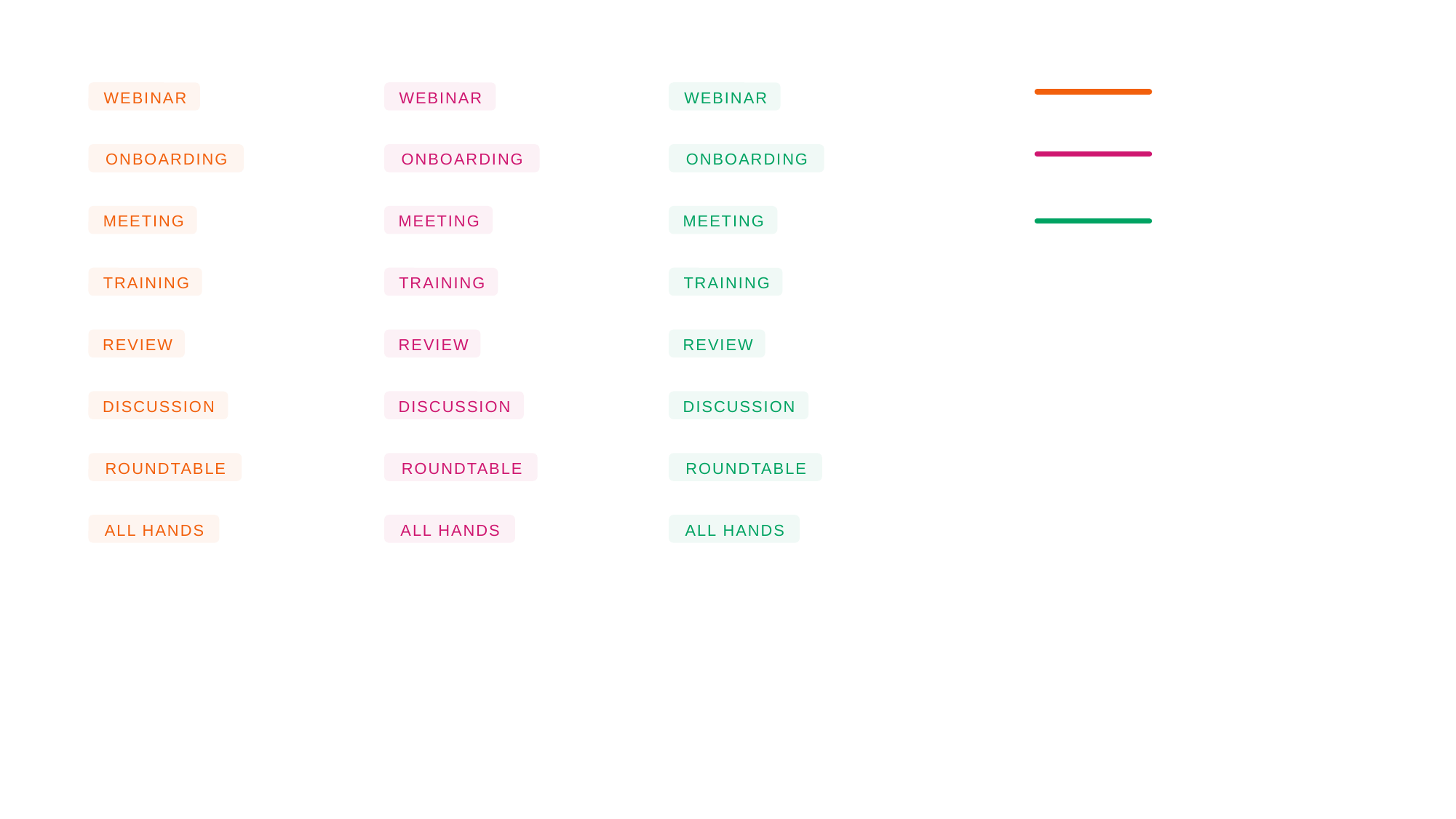

WEBINAR

WEBINAR

WEBINAR

ONBOARDING

ONBOARDING

ONBOARDING

MEETING

MEETING

MEETING

TRAINING

TRAINING

TRAINING

REVIEW

REVIEW

REVIEW

DISCUSSION

DISCUSSION

DISCUSSION

ROUNDTABLE

ROUNDTABLE

ROUNDTABLE

ALL HANDS

ALL HANDS

ALL HANDS